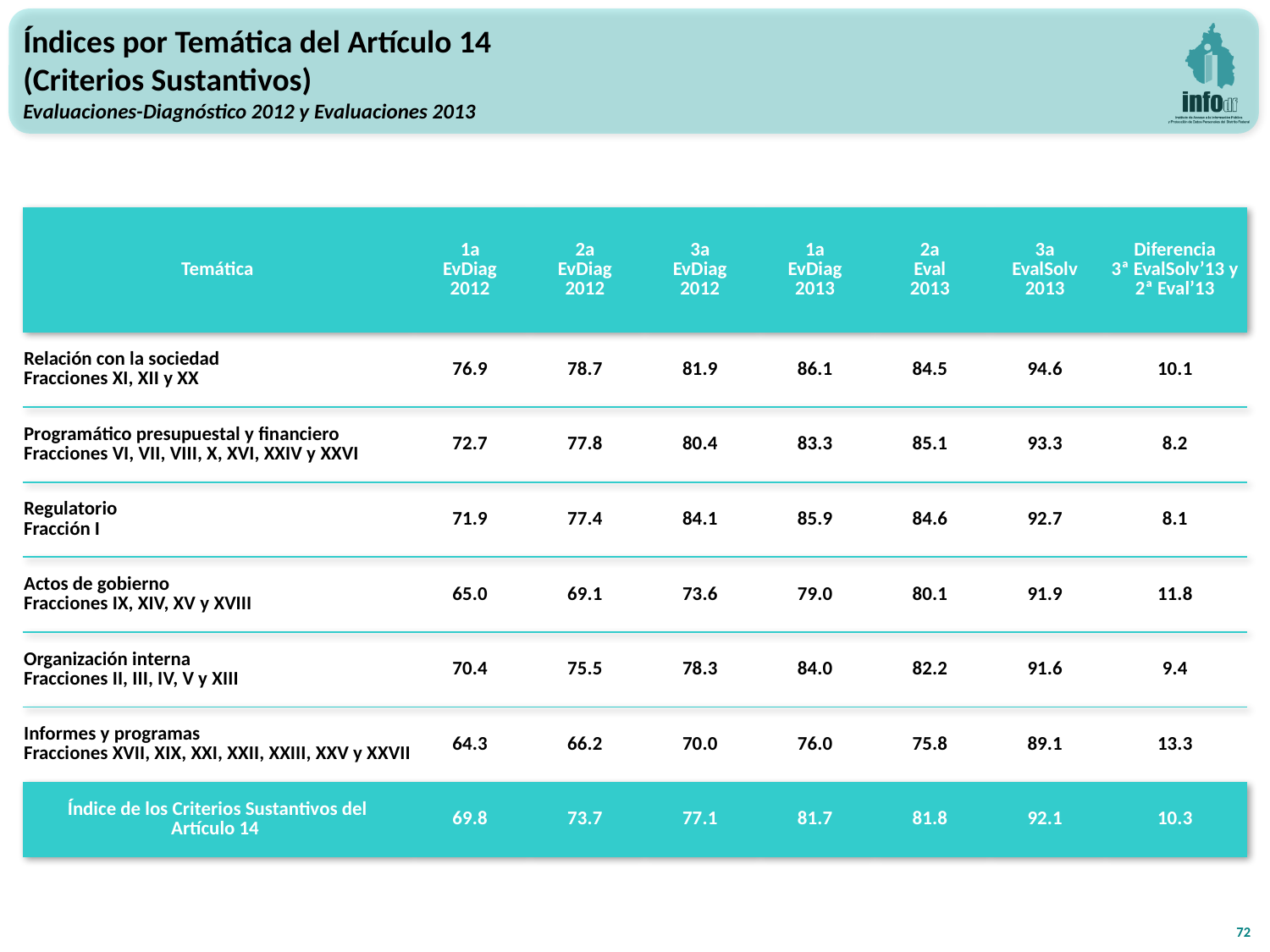

Índices por Temática del Artículo 14
(Criterios Sustantivos)
Evaluaciones-Diagnóstico 2012 y Evaluaciones 2013
| Temática | 1a EvDiag 2012 | 2a EvDiag 2012 | 3a EvDiag 2012 | 1a EvDiag 2013 | 2a Eval 2013 | 3a EvalSolv 2013 | Diferencia 3ª EvalSolv’13 y 2ª Eval’13 |
| --- | --- | --- | --- | --- | --- | --- | --- |
| Relación con la sociedad Fracciones XI, XII y XX | 76.9 | 78.7 | 81.9 | 86.1 | 84.5 | 94.6 | 10.1 |
| Programático presupuestal y financiero Fracciones VI, VII, VIII, X, XVI, XXIV y XXVI | 72.7 | 77.8 | 80.4 | 83.3 | 85.1 | 93.3 | 8.2 |
| Regulatorio Fracción I | 71.9 | 77.4 | 84.1 | 85.9 | 84.6 | 92.7 | 8.1 |
| Actos de gobierno Fracciones IX, XIV, XV y XVIII | 65.0 | 69.1 | 73.6 | 79.0 | 80.1 | 91.9 | 11.8 |
| Organización interna Fracciones II, III, IV, V y XIII | 70.4 | 75.5 | 78.3 | 84.0 | 82.2 | 91.6 | 9.4 |
| Informes y programas Fracciones XVII, XIX, XXI, XXII, XXIII, XXV y XXVII | 64.3 | 66.2 | 70.0 | 76.0 | 75.8 | 89.1 | 13.3 |
| Índice de los Criterios Sustantivos del Artículo 14 | 69.8 | 73.7 | 77.1 | 81.7 | 81.8 | 92.1 | 10.3 |
72